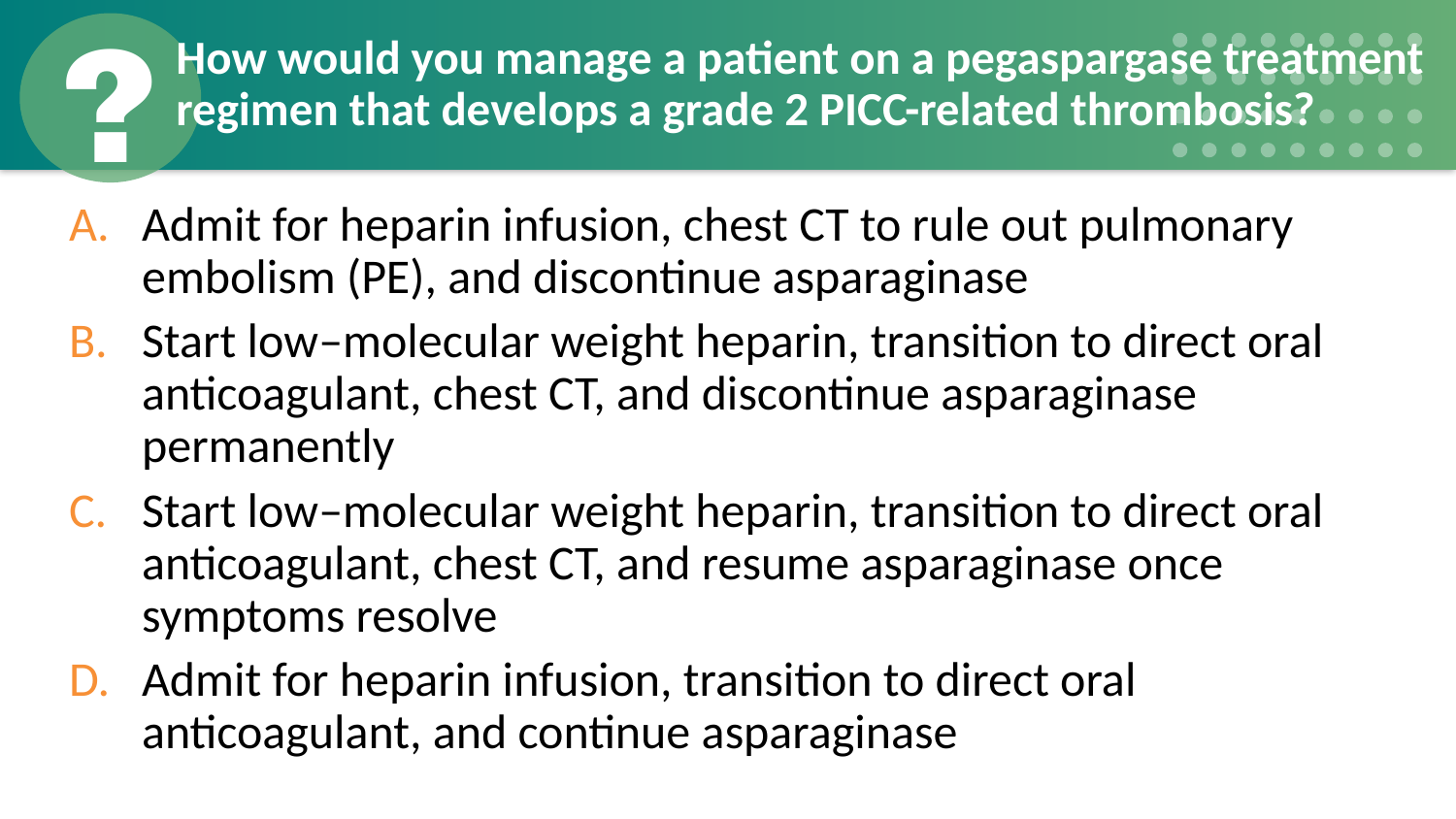

# How would you manage a patient on a pegaspargase treatment regimen that develops a grade 2 PICC-related thrombosis?
Admit for heparin infusion, chest CT to rule out pulmonary embolism (PE), and discontinue asparaginase
Start low–molecular weight heparin, transition to direct oral anticoagulant, chest CT, and discontinue asparaginase permanently
Start low–molecular weight heparin, transition to direct oral anticoagulant, chest CT, and resume asparaginase once symptoms resolve
Admit for heparin infusion, transition to direct oral anticoagulant, and continue asparaginase